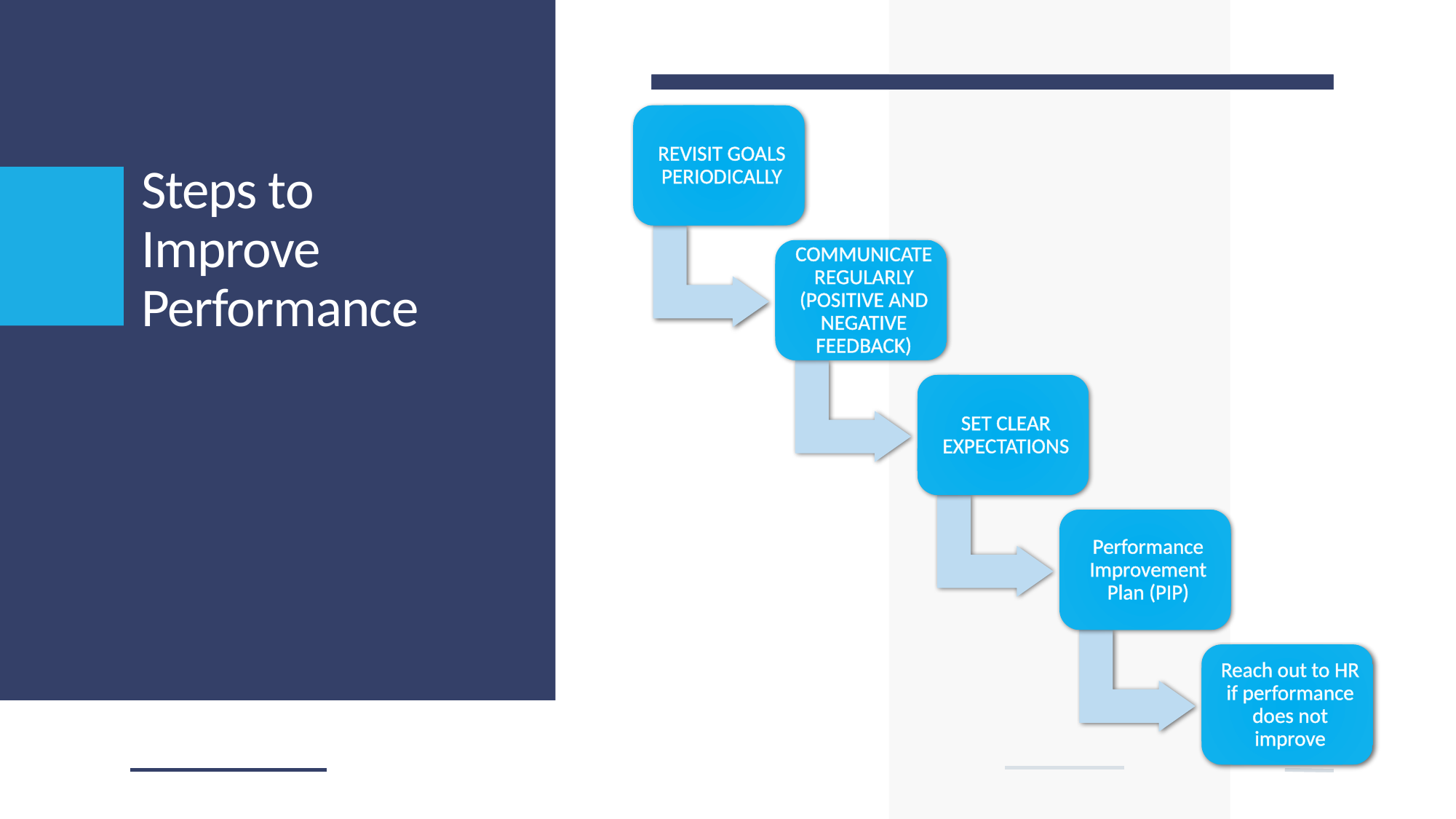

# Steps to Improve Performance
Revisit goals periodically
Communicate regularly (positive and negative feedback)
Set clear expectations
Performance Improvement Plan (PIP)
Reach out to HR if performance does not improve